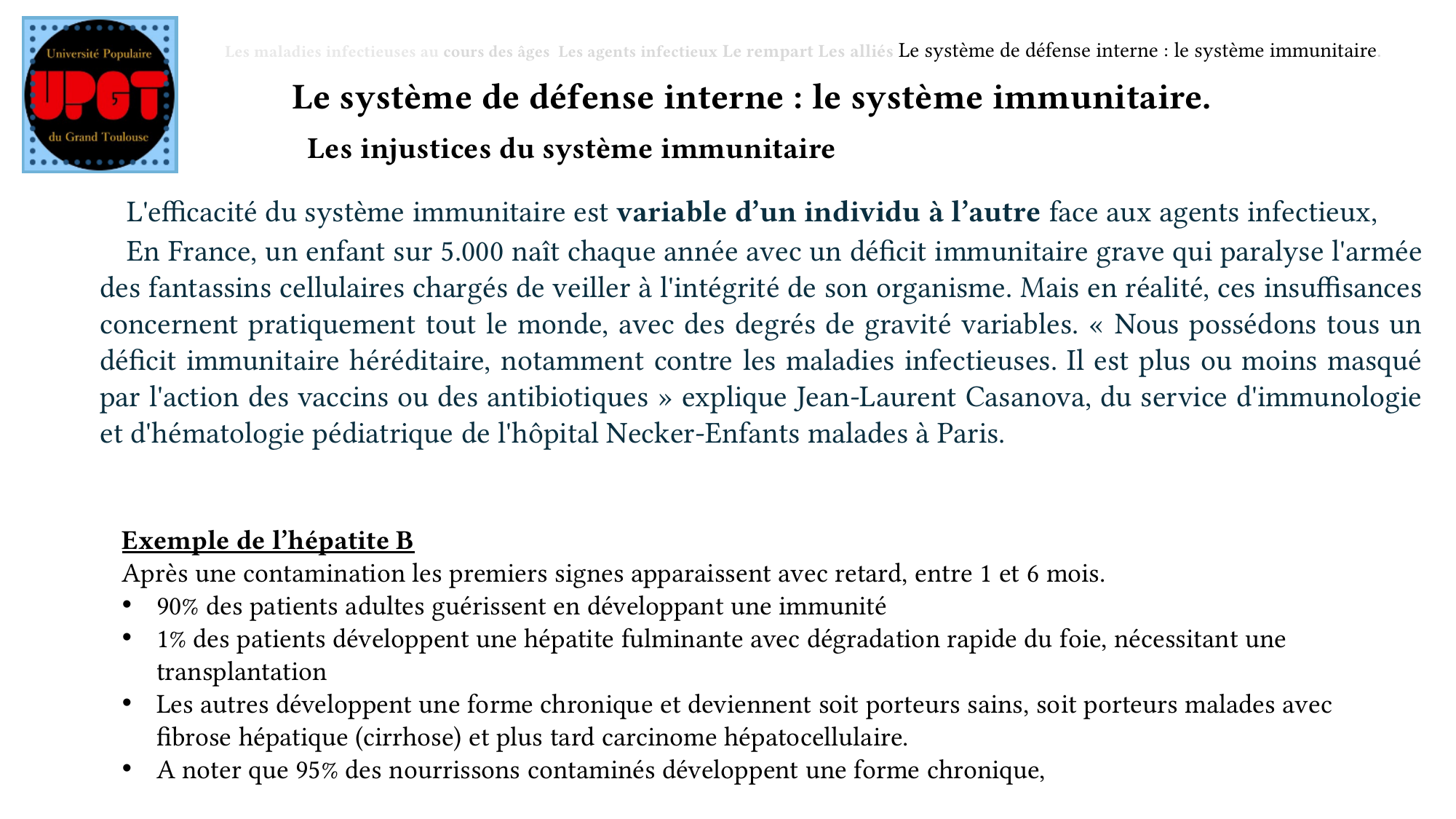

Les maladies infectieuses au cours des âges  Les agents infectieux Le rempart Les alliés Le système de défense interne : le système immunitaire.
Le système de défense interne : le système immunitaire.
Les injustices du système immunitaire

L'efficacité du système immunitaire est variable d’un individu à l’autre face aux agents infectieux,
En France, un enfant sur 5.000 naît chaque année avec un déficit immunitaire grave qui paralyse l'armée des fantassins cellulaires chargés de veiller à l'intégrité de son organisme. Mais en réalité, ces insuffisances concernent pratiquement tout le monde, avec des degrés de gravité variables. « Nous possédons tous un déficit immunitaire héréditaire, notamment contre les maladies infectieuses. Il est plus ou moins masqué par l'action des vaccins ou des antibiotiques » explique Jean-Laurent Casanova, du service d'immunologie et d'hématologie pédiatrique de l'hôpital Necker-Enfants malades à Paris.
Exemple de l’hépatite B
Après une contamination les premiers signes apparaissent avec retard, entre 1 et 6 mois.
90% des patients adultes guérissent en développant une immunité
1% des patients développent une hépatite fulminante avec dégradation rapide du foie, nécessitant une transplantation
Les autres développent une forme chronique et deviennent soit porteurs sains, soit porteurs malades avec fibrose hépatique (cirrhose) et plus tard carcinome hépatocellulaire.
A noter que 95% des nourrissons contaminés développent une forme chronique,